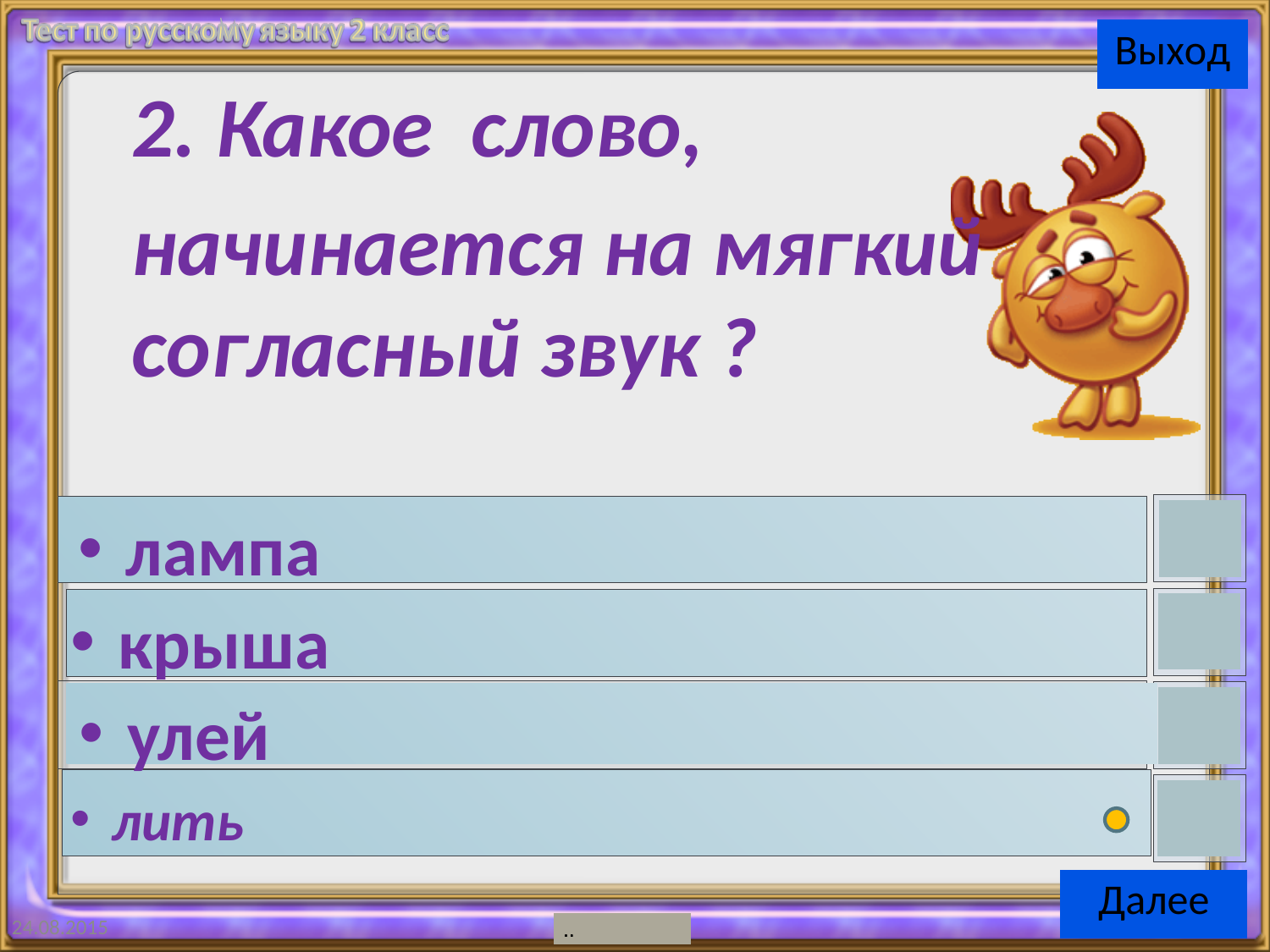

2. Какое  слово,
начинается на мягкий согласный звук ?
лампа
крыша
улей
лить

24.08.2015